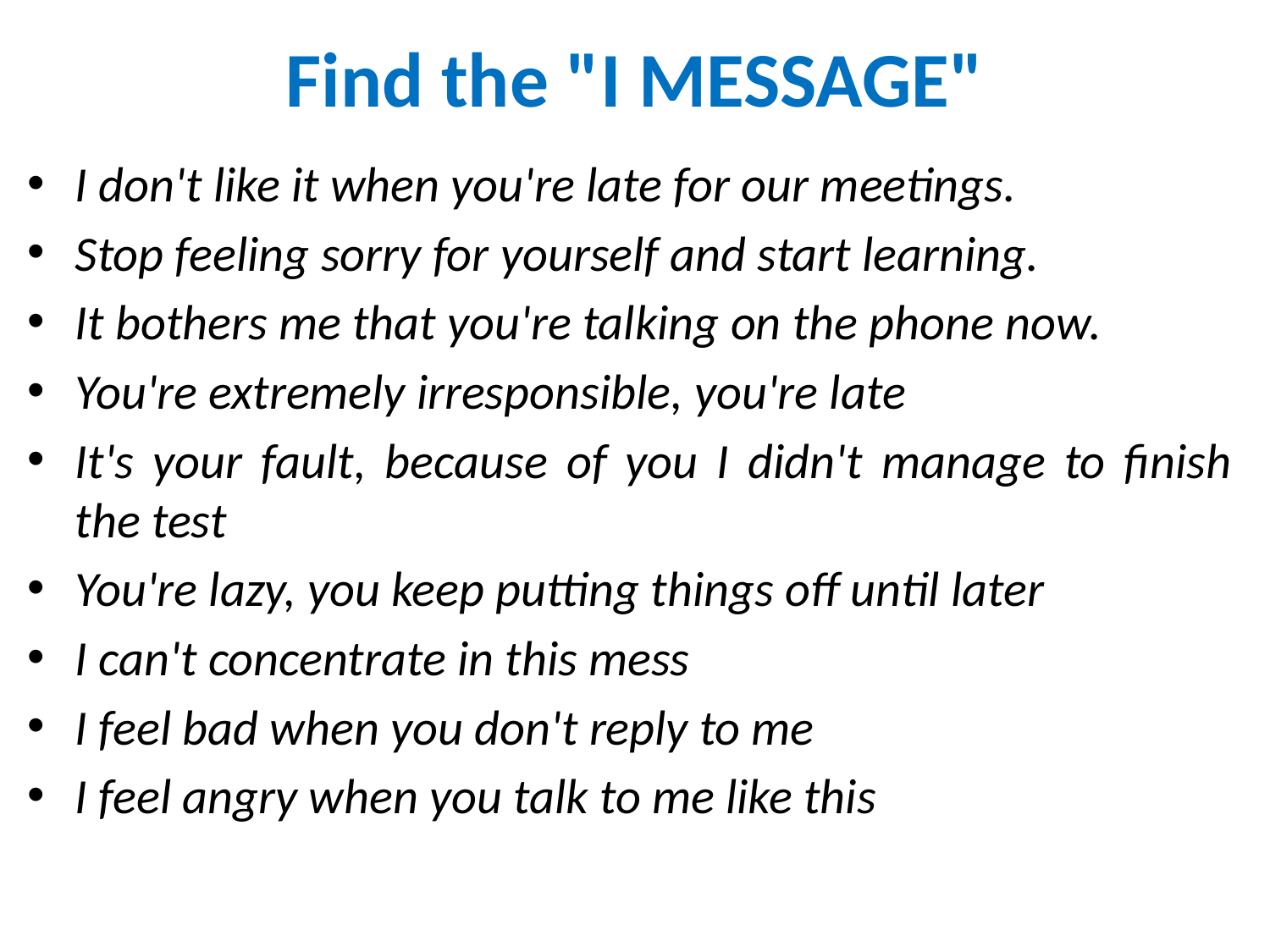

# Find the "I MESSAGE"
I don't like it when you're late for our meetings.
Stop feeling sorry for yourself and start learning.
It bothers me that you're talking on the phone now.
You're extremely irresponsible, you're late
It's your fault, because of you I didn't manage to finish the test
You're lazy, you keep putting things off until later
I can't concentrate in this mess
I feel bad when you don't reply to me
I feel angry when you talk to me like this